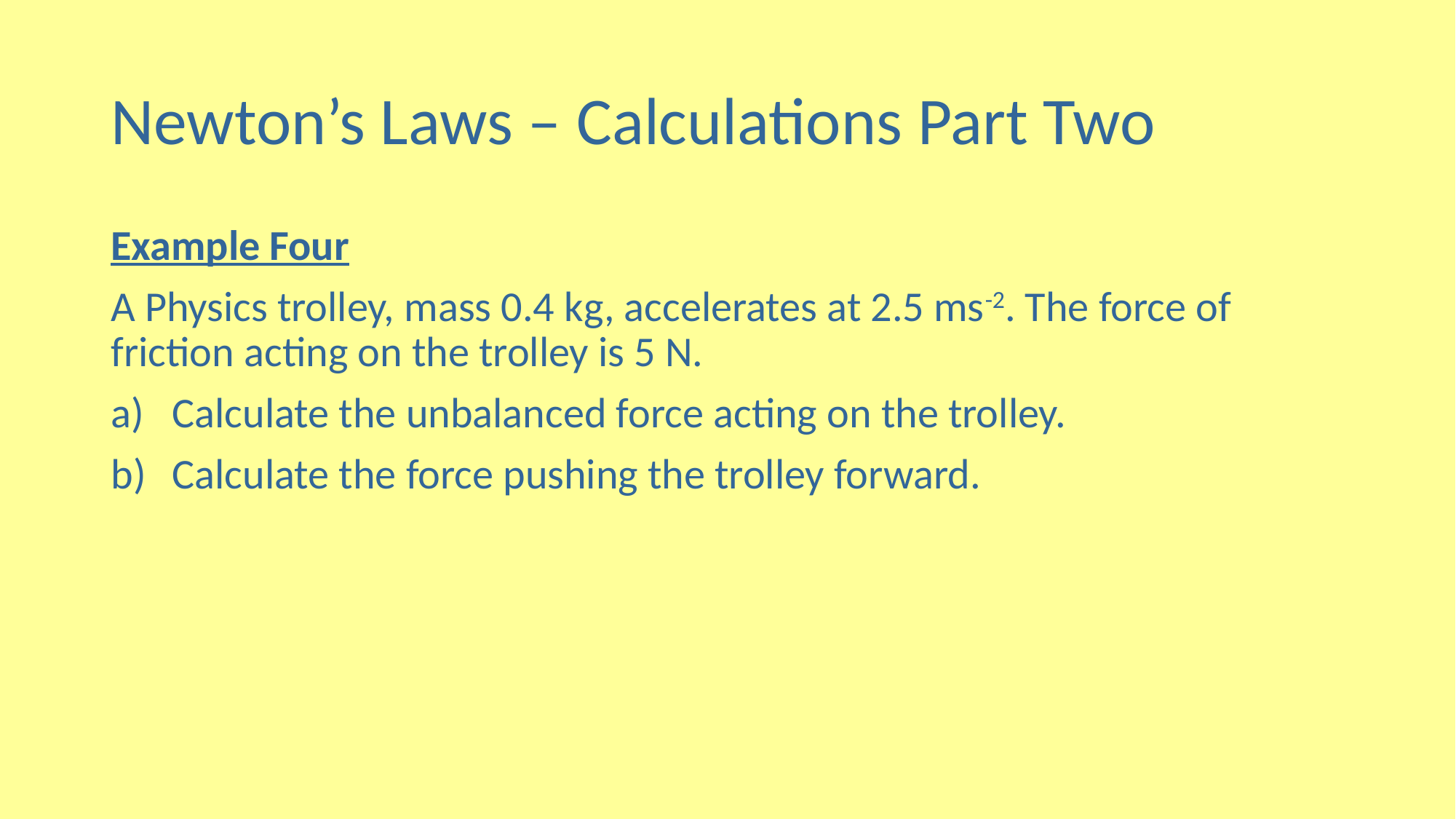

# Newton’s Laws – Calculations Part Two
Example Four
A Physics trolley, mass 0.4 kg, accelerates at 2.5 ms-2. The force of friction acting on the trolley is 5 N.
Calculate the unbalanced force acting on the trolley.
Calculate the force pushing the trolley forward.